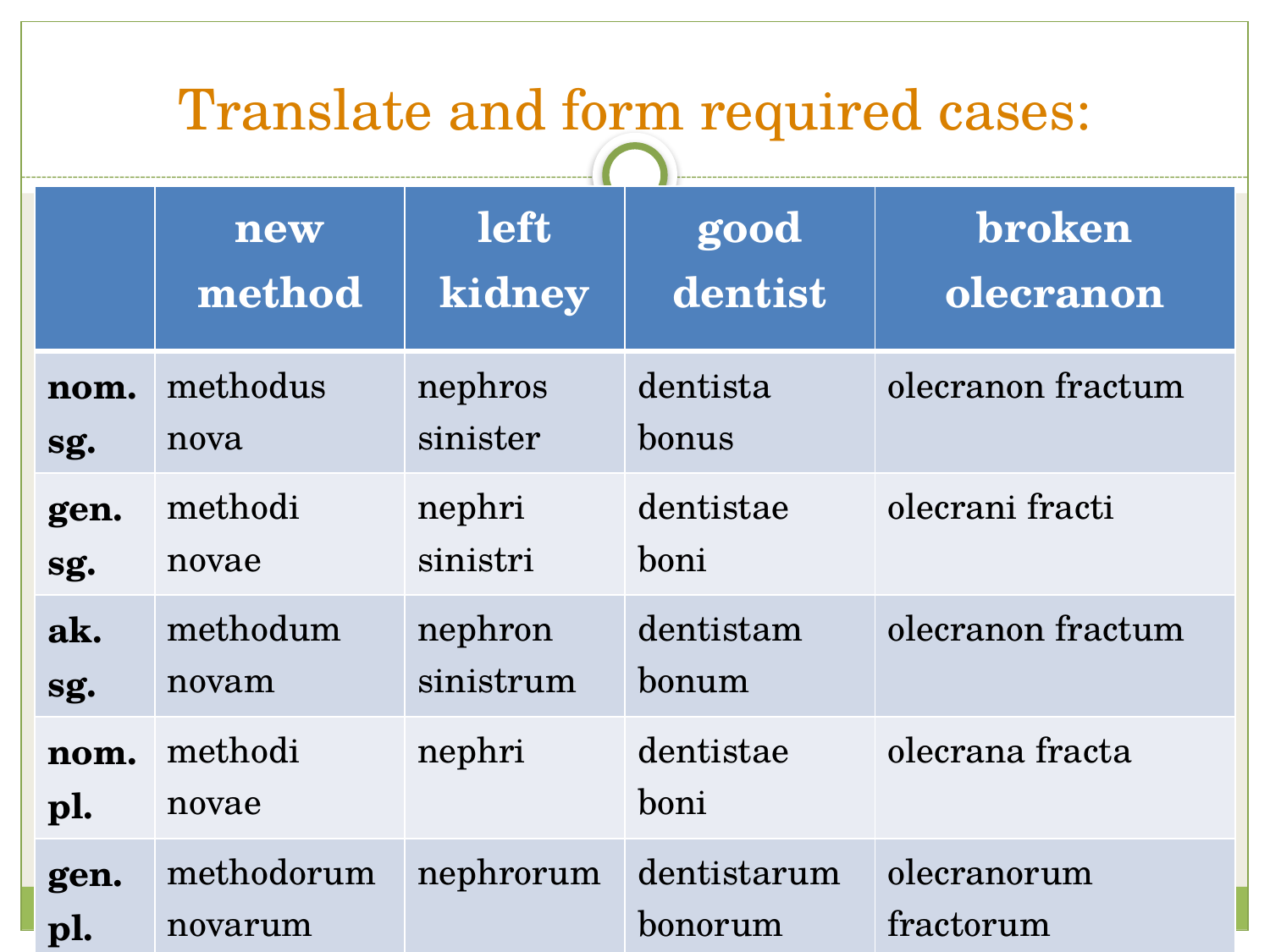

# Translate and form required cases:
|  | new method | left kidney | good dentist | broken olecranon |
| --- | --- | --- | --- | --- |
| nom. sg. | methodus nova | nephros sinister | dentista bonus | olecranon fractum |
| gen. sg. | methodi novae | nephri sinistri | dentistae boni | olecrani fracti |
| ak. sg. | methodum novam | nephron sinistrum | dentistam bonum | olecranon fractum |
| nom. pl. | methodi novae | nephri | dentistae boni | olecrana fracta |
| gen. pl. | methodorum novarum | nephrorum | dentistarum bonorum | olecranorum fractorum |